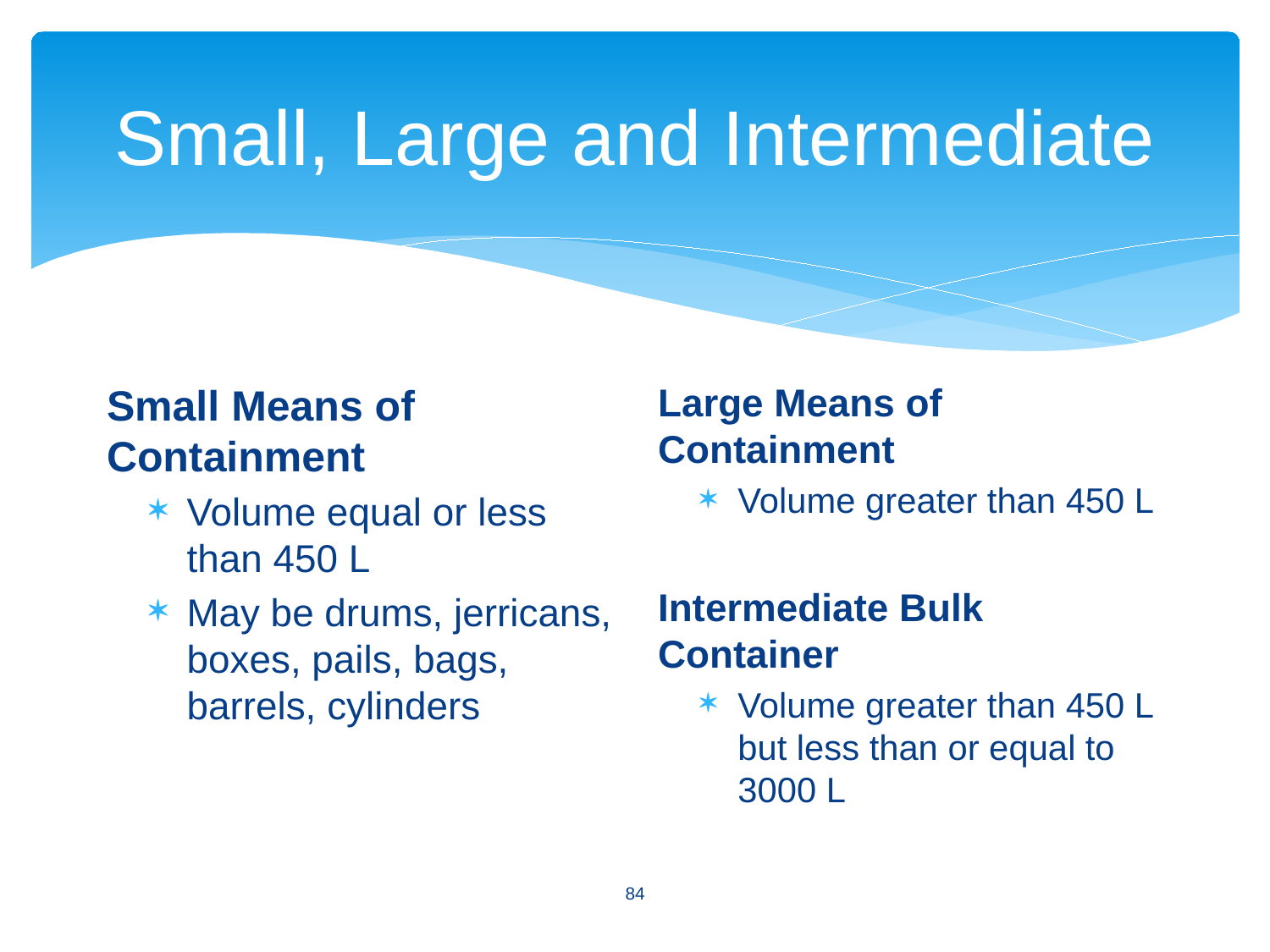

# Small, Large and Intermediate
Small Means of Containment
Volume equal or less than 450 L
May be drums, jerricans, boxes, pails, bags, barrels, cylinders
Large Means of Containment
Volume greater than 450 L

Intermediate Bulk Container
Volume greater than 450 L but less than or equal to 3000 L

84